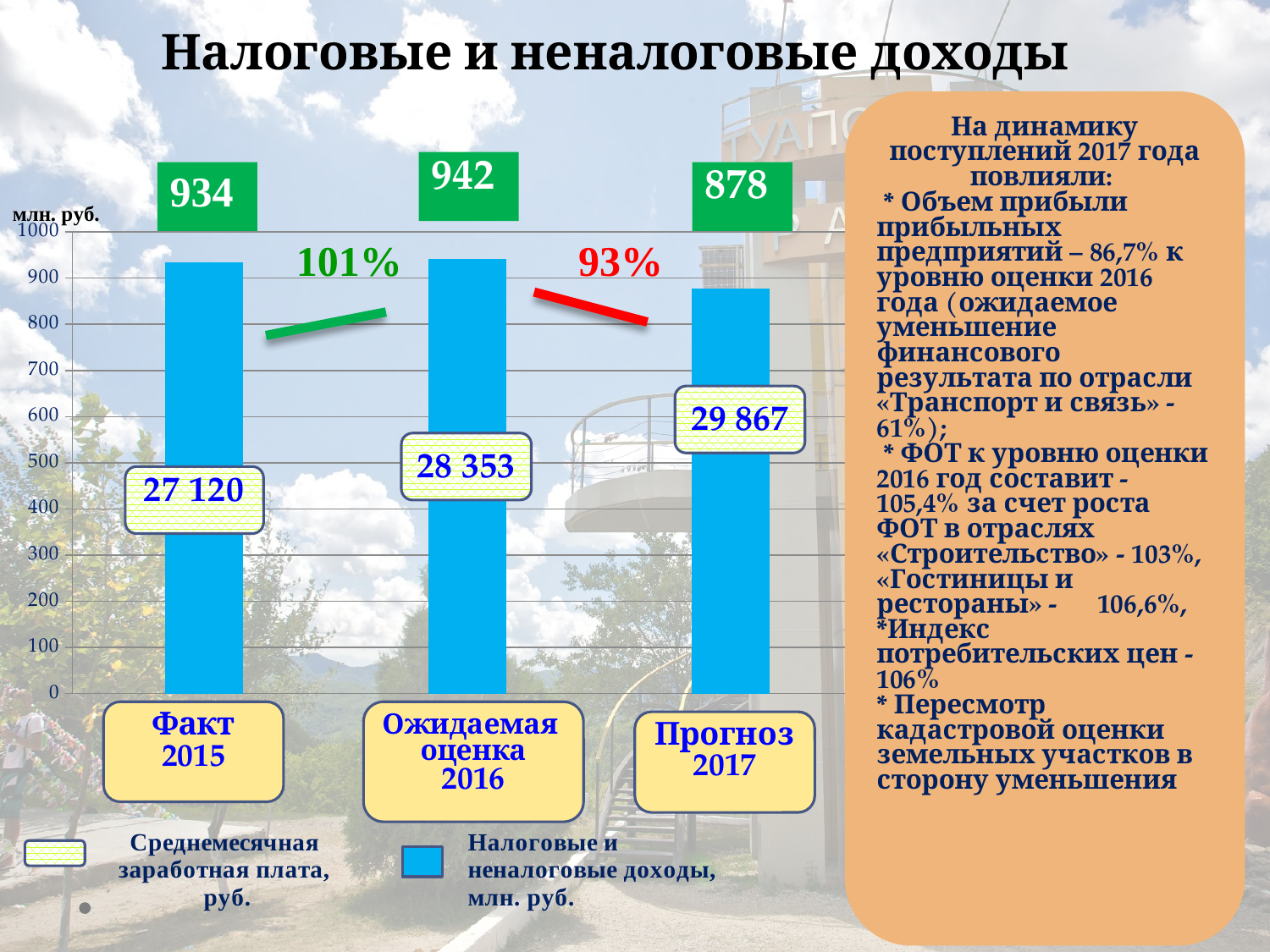

# Налоговые и неналоговые доходы

### Chart

| Category | Ряд 1 |
|---|---|
| факт 2015 | 934.0 |
| ожидаемая оценка 2016 | 942.0 |
| Проект 2017  | 878.0 |
29 867
28 353